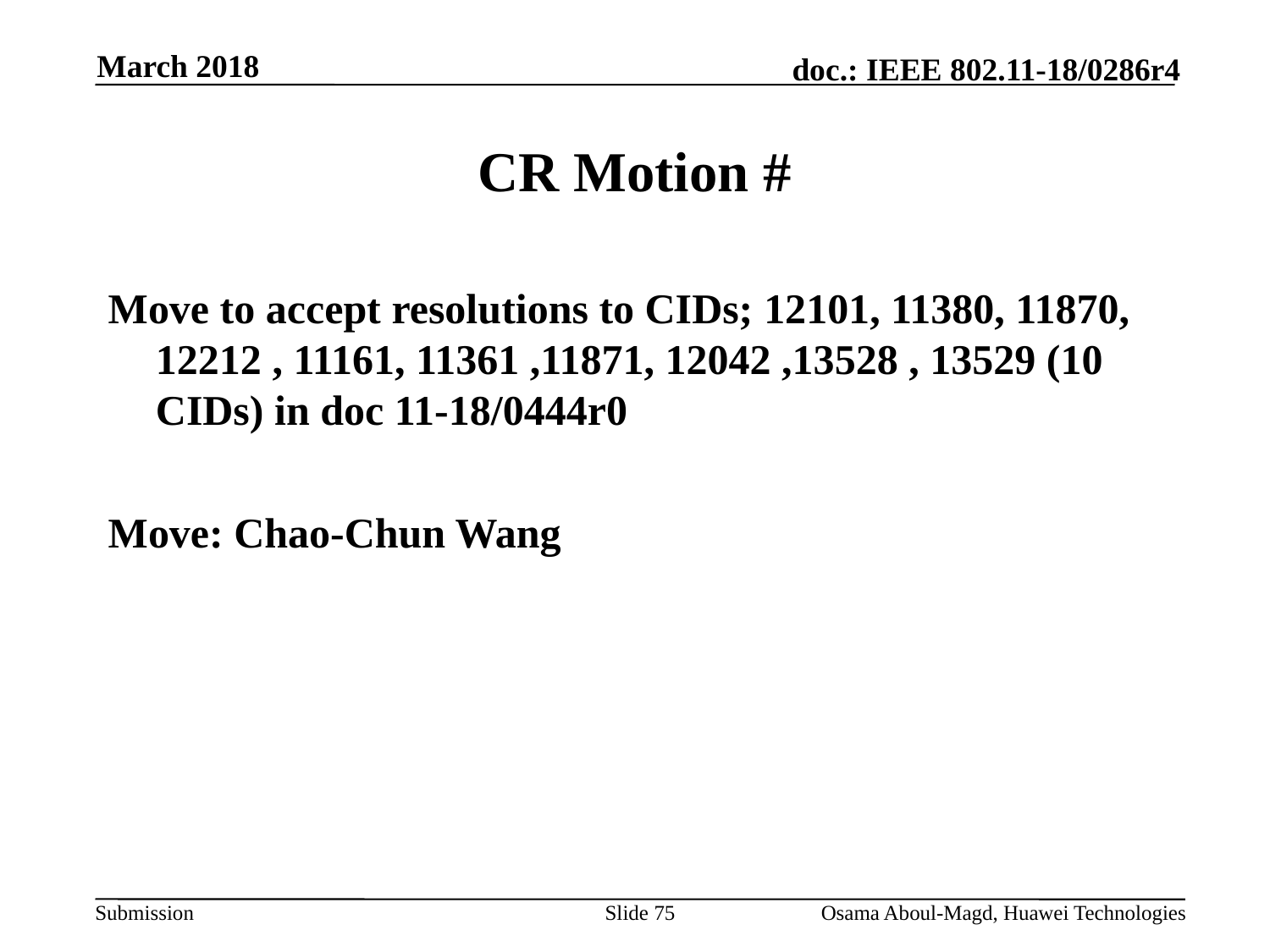

March 2018
# CR Motion #
Move to accept resolutions to CIDs; 12101, 11380, 11870, 12212 , 11161, 11361 ,11871, 12042 ,13528 , 13529 (10 CIDs) in doc 11-18/0444r0

Move: Chao-Chun Wang
Slide 75
Osama Aboul-Magd, Huawei Technologies